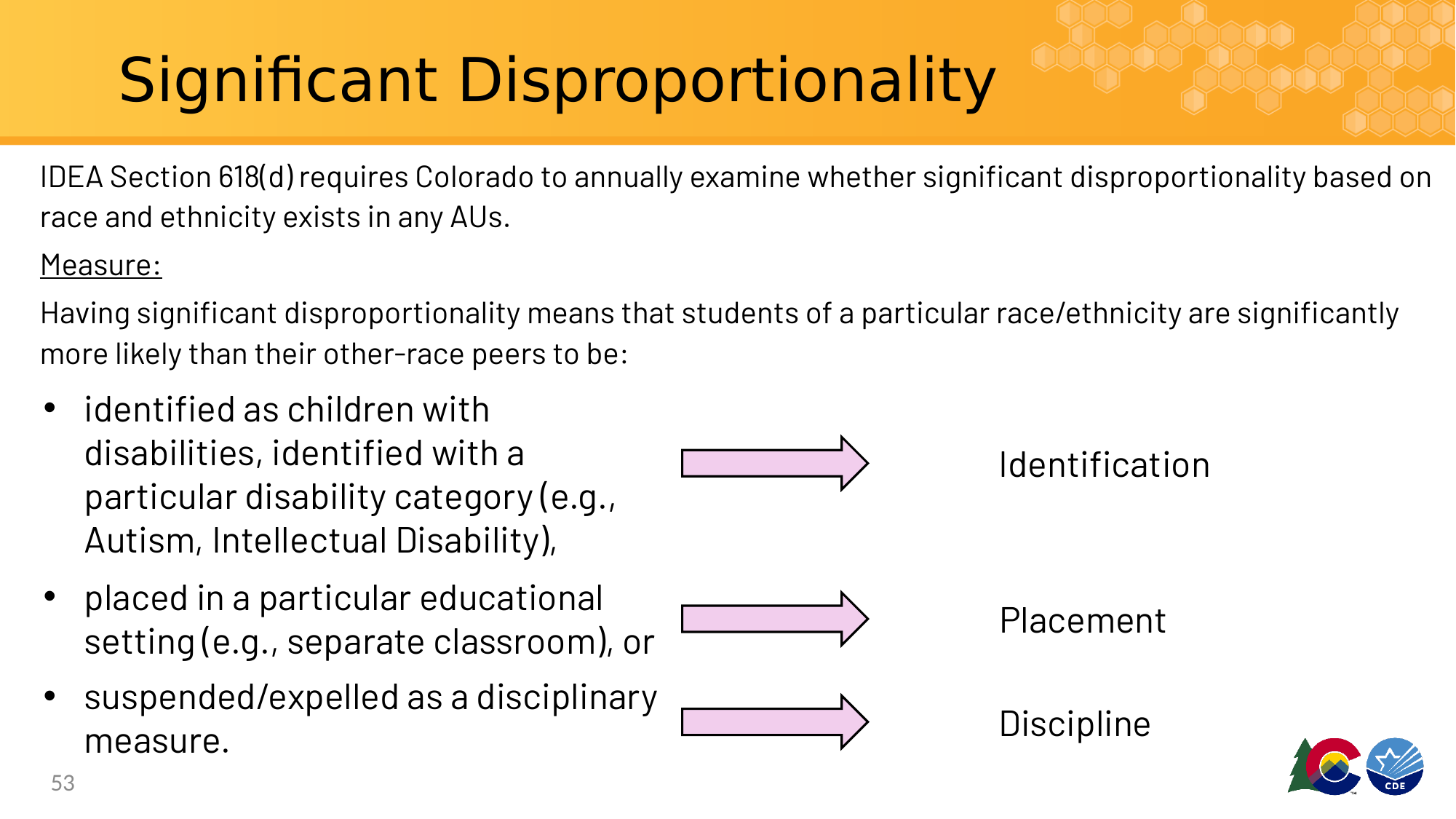

# Significant Disproportionality
IDEA Section 618(d) requires Colorado to annually examine whether significant disproportionality based on race and ethnicity exists in any AUs.
Measure:
Having significant disproportionality means that students of a particular race/ethnicity are significantly more likely than their other-race peers to be:
identified as children with disabilities, identified with a particular disability category (e.g., Autism, Intellectual Disability),
Identification

placed in a particular educational setting (e.g., separate classroom), or
Placement

suspended/expelled as a disciplinary measure.
Discipline

53